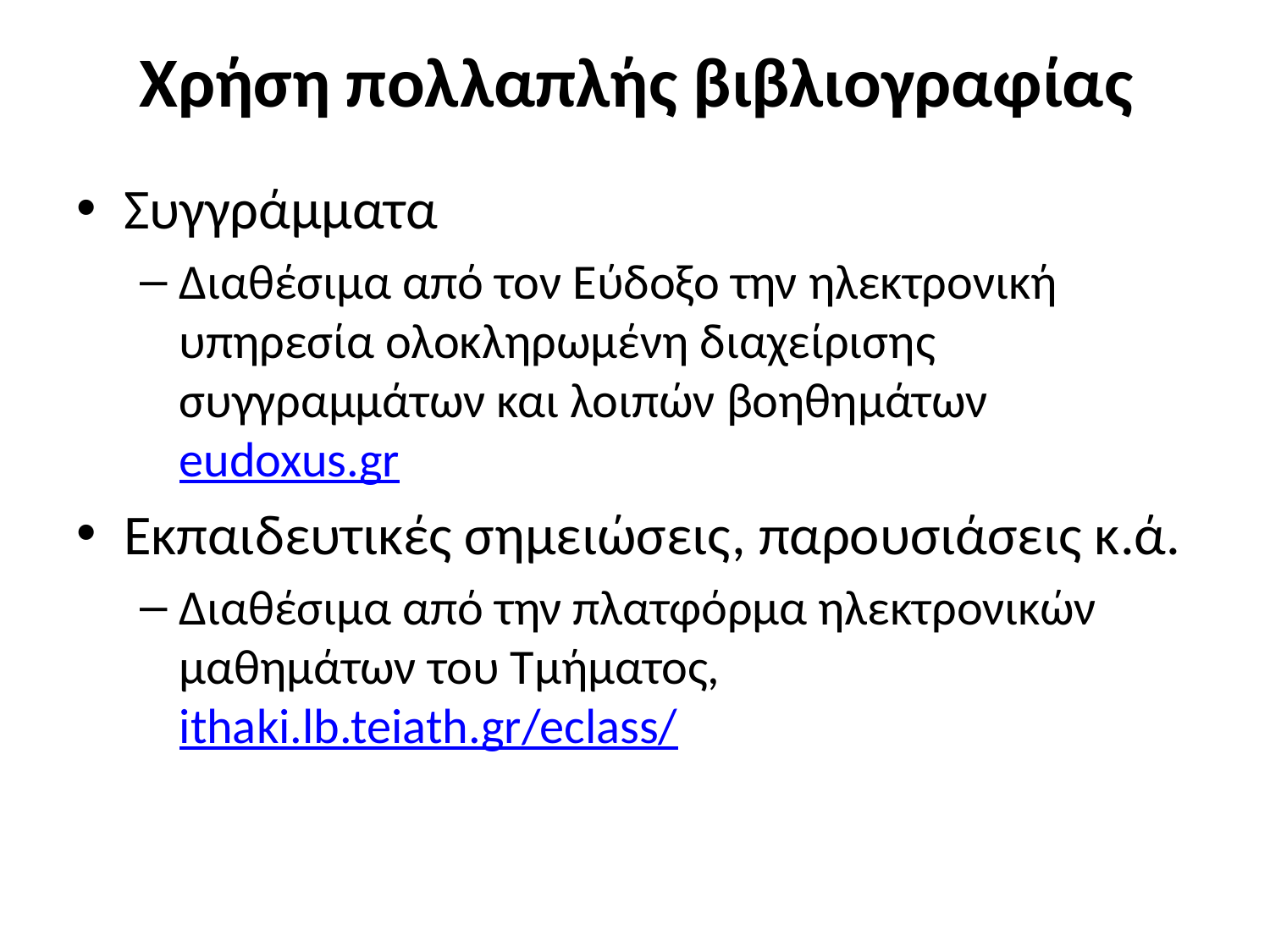

# Χρήση πολλαπλής βιβλιογραφίας
Συγγράμματα
Διαθέσιμα από τον Εύδοξο την ηλεκτρονική υπηρεσία ολοκληρωμένη διαχείρισης συγγραμμάτων και λοιπών βοηθημάτων eudoxus.gr
Εκπαιδευτικές σημειώσεις, παρουσιάσεις κ.ά.
Διαθέσιμα από την πλατφόρμα ηλεκτρονικών μαθημάτων του Τμήματος, ithaki.lb.teiath.gr/eclass/